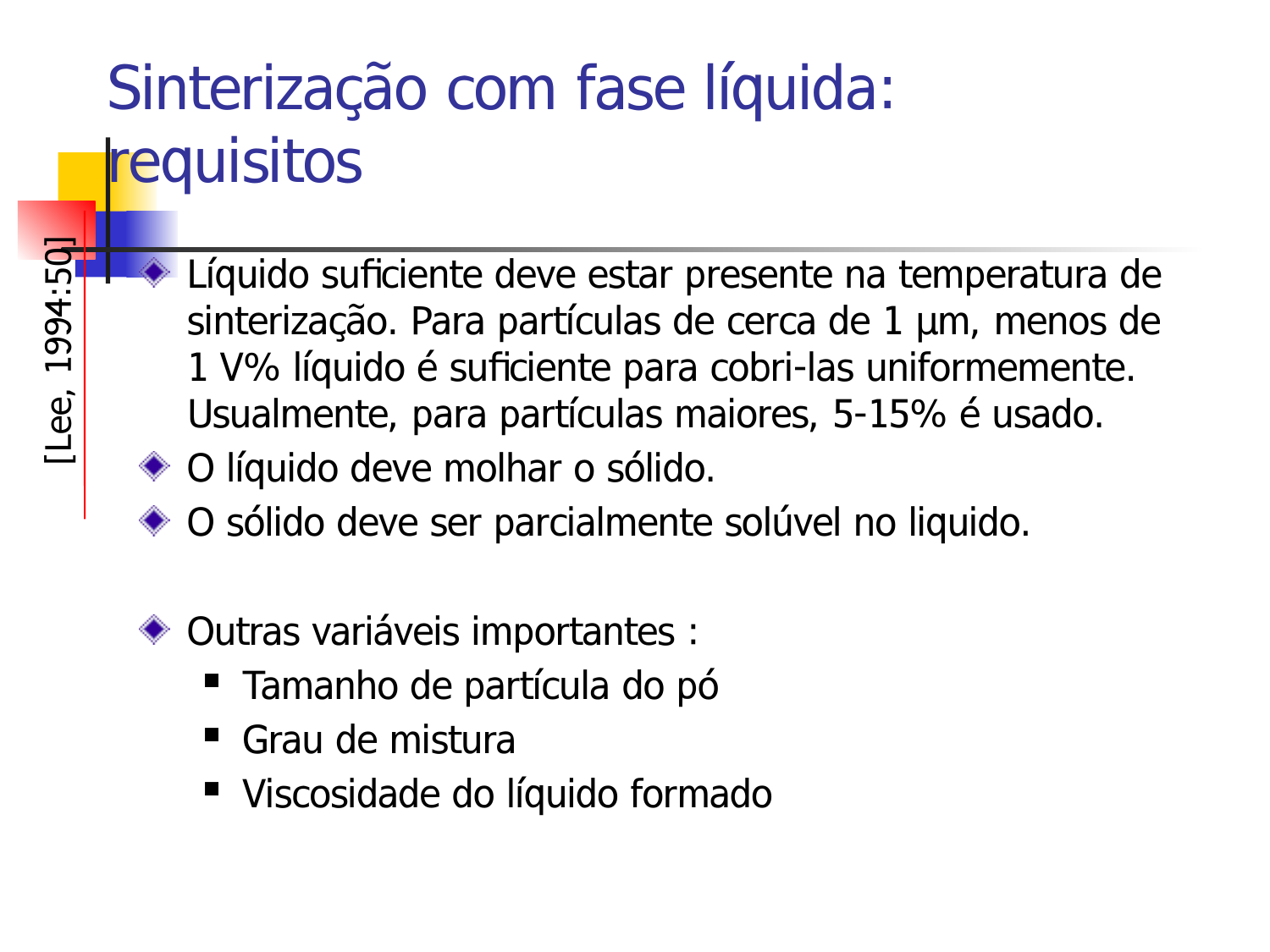

# Sinterização com fase líquida: requisitos

Líquido suficiente deve estar presente na temperatura de sinterização. Para partículas de cerca de 1 µm, menos de 1 V% líquido é suficiente para cobri-las uniformemente. Usualmente, para partículas maiores, 5-15% é usado.
O líquido deve molhar o sólido.
O sólido deve ser parcialmente solúvel no liquido.

Outras variáveis importantes :
Tamanho de partícula do pó
Grau de mistura
Viscosidade do líquido formado

[Lee, 1994:50]